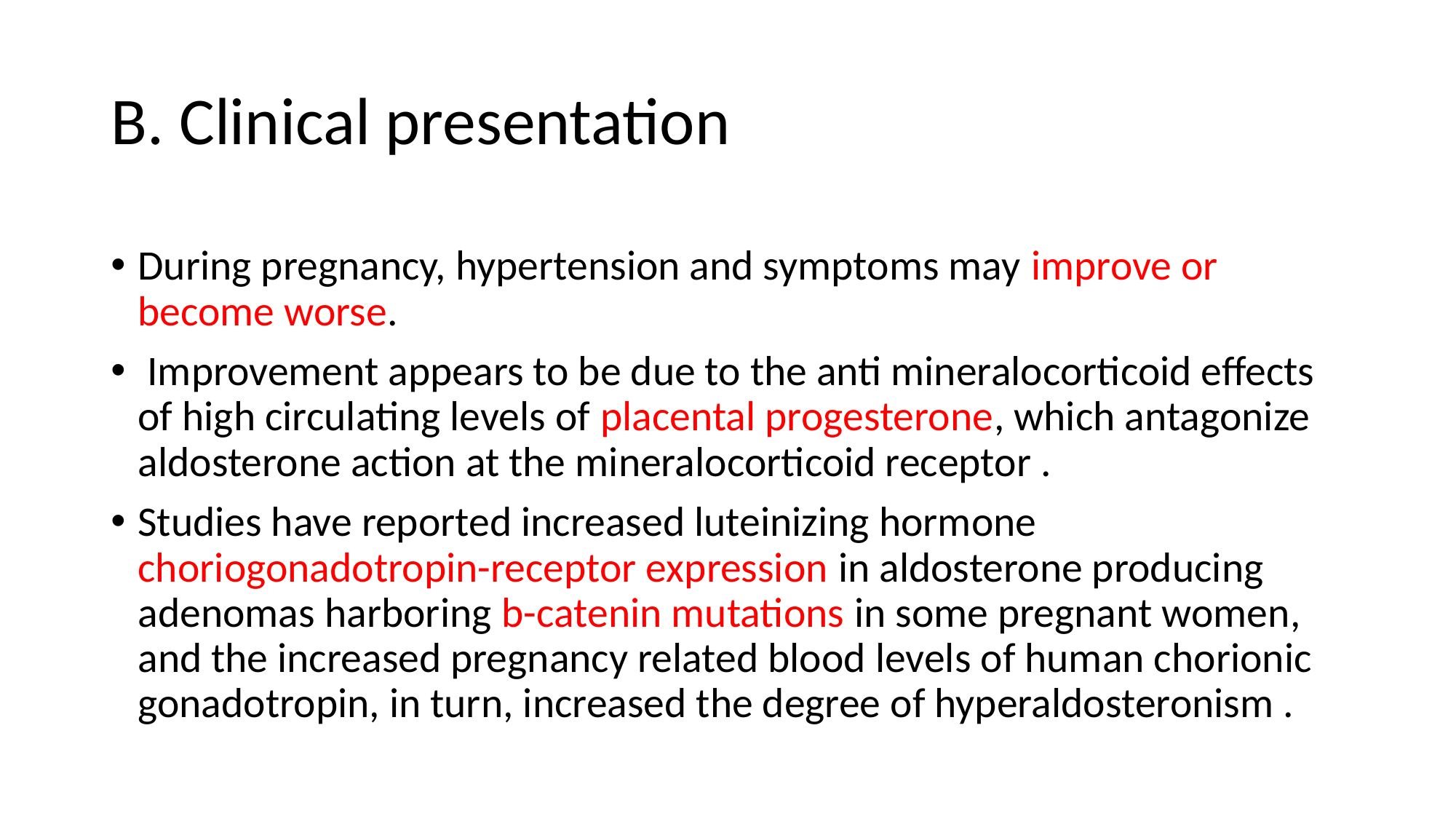

# B. Clinical presentation

During pregnancy, hypertension and symptoms may improve or become worse.
 Improvement appears to be due to the anti mineralocorticoid effects of high circulating levels of placental progesterone, which antagonize aldosterone action at the mineralocorticoid receptor .
Studies have reported increased luteinizing hormone choriogonadotropin-receptor expression in aldosterone producing adenomas harboring b-catenin mutations in some pregnant women, and the increased pregnancy related blood levels of human chorionic gonadotropin, in turn, increased the degree of hyperaldosteronism .